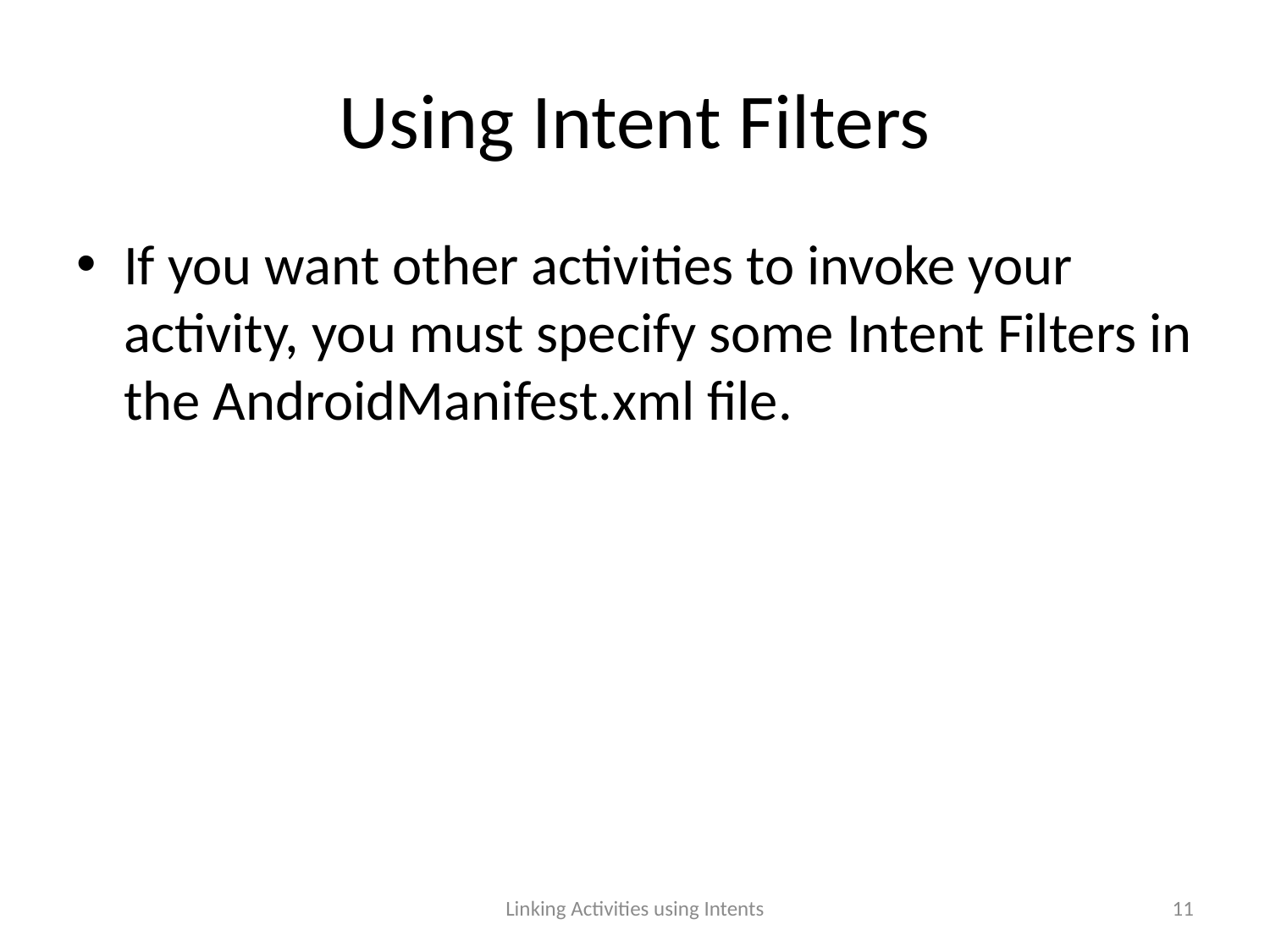

# Using Intent Filters
If you want other activities to invoke your activity, you must specify some Intent Filters in the AndroidManifest.xml file.
Linking Activities using Intents
11